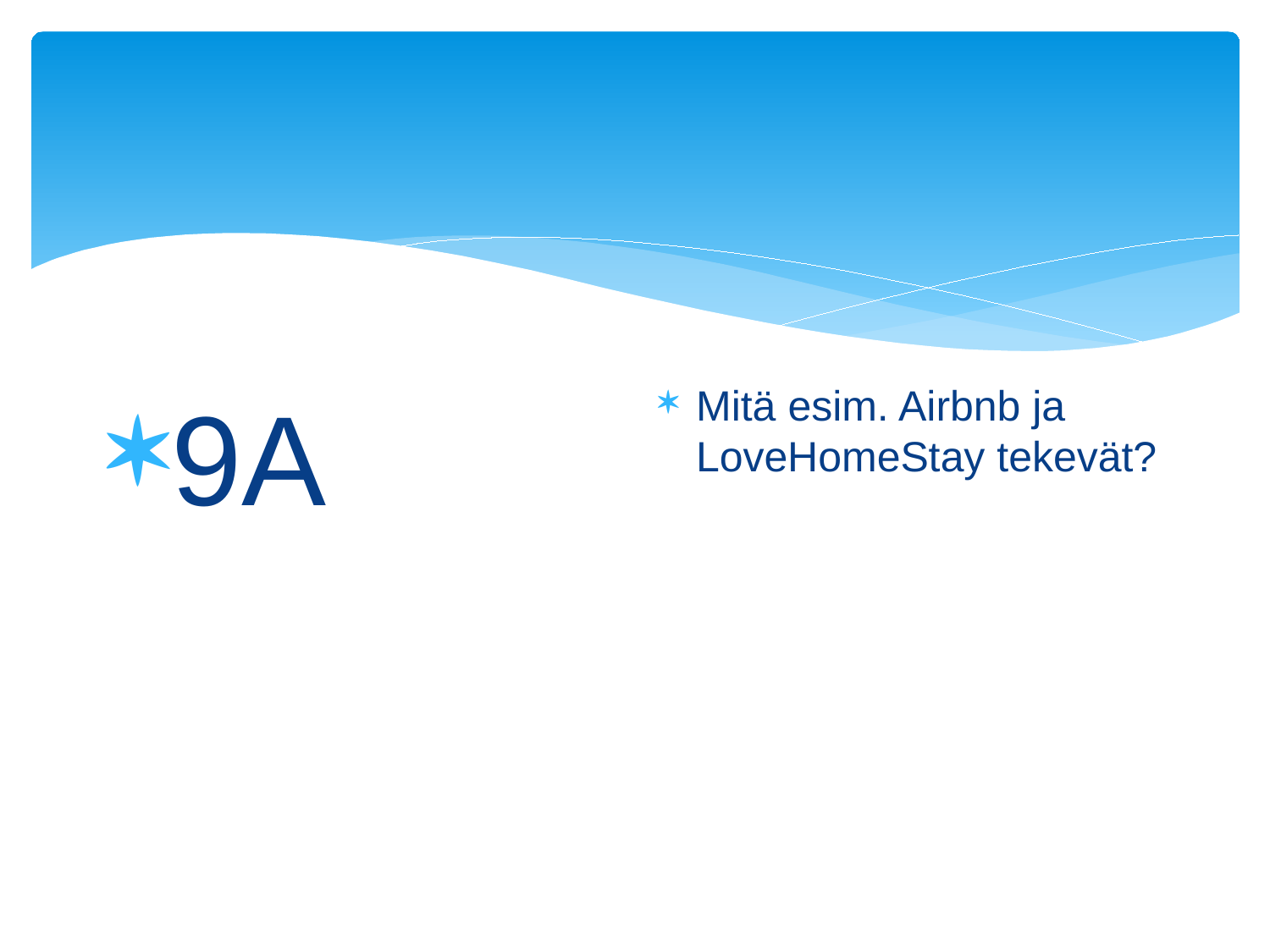

#
9A
Mitä esim. Airbnb ja LoveHomeStay tekevät?